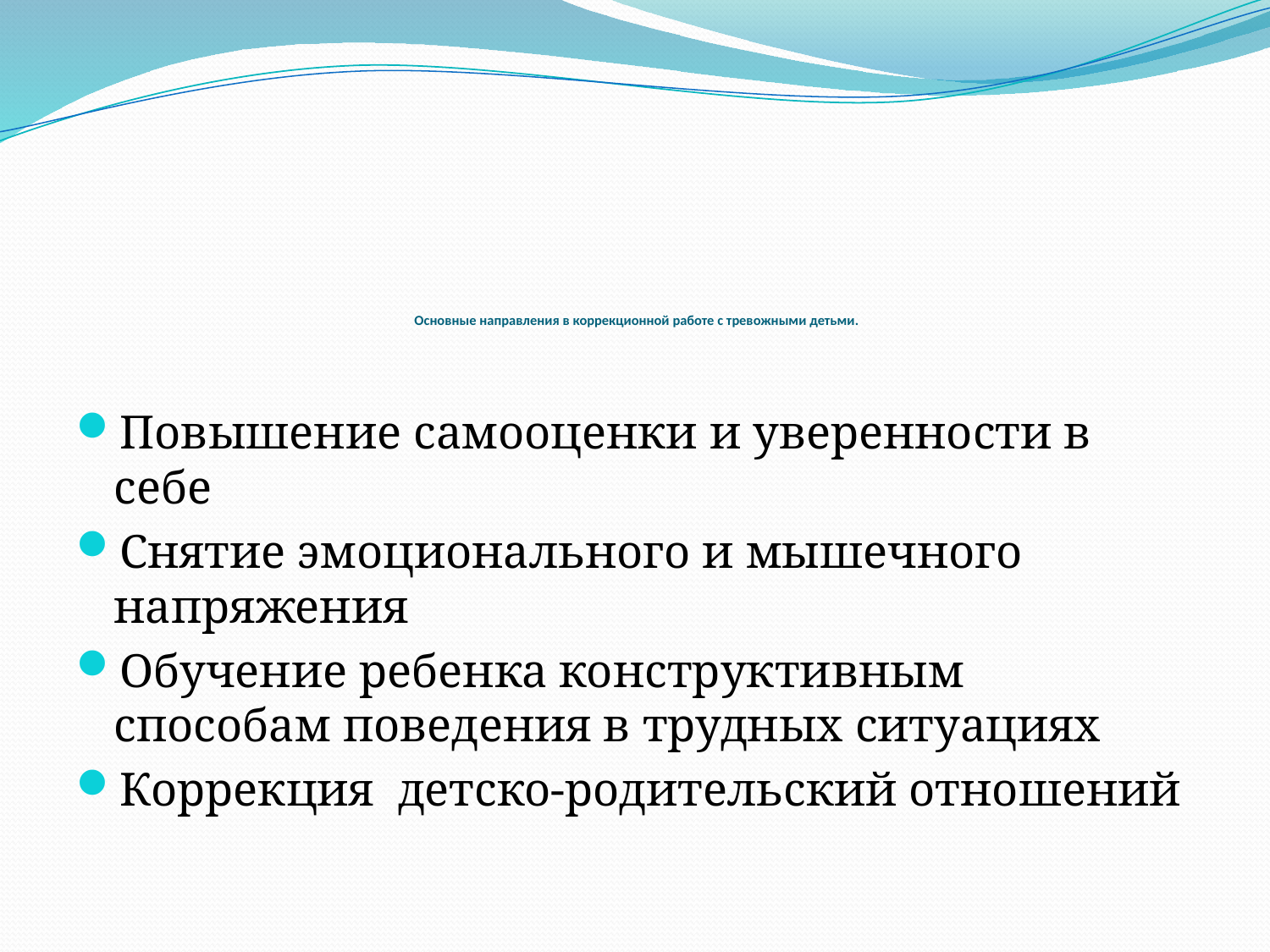

# Основные направления в коррекционной работе с тревожными детьми.

Повышение самооценки и уверенности в себе
Снятие эмоционального и мышечного напряжения
Обучение ребенка конструктивным способам поведения в трудных ситуациях
Коррекция  детско-родительский отношений